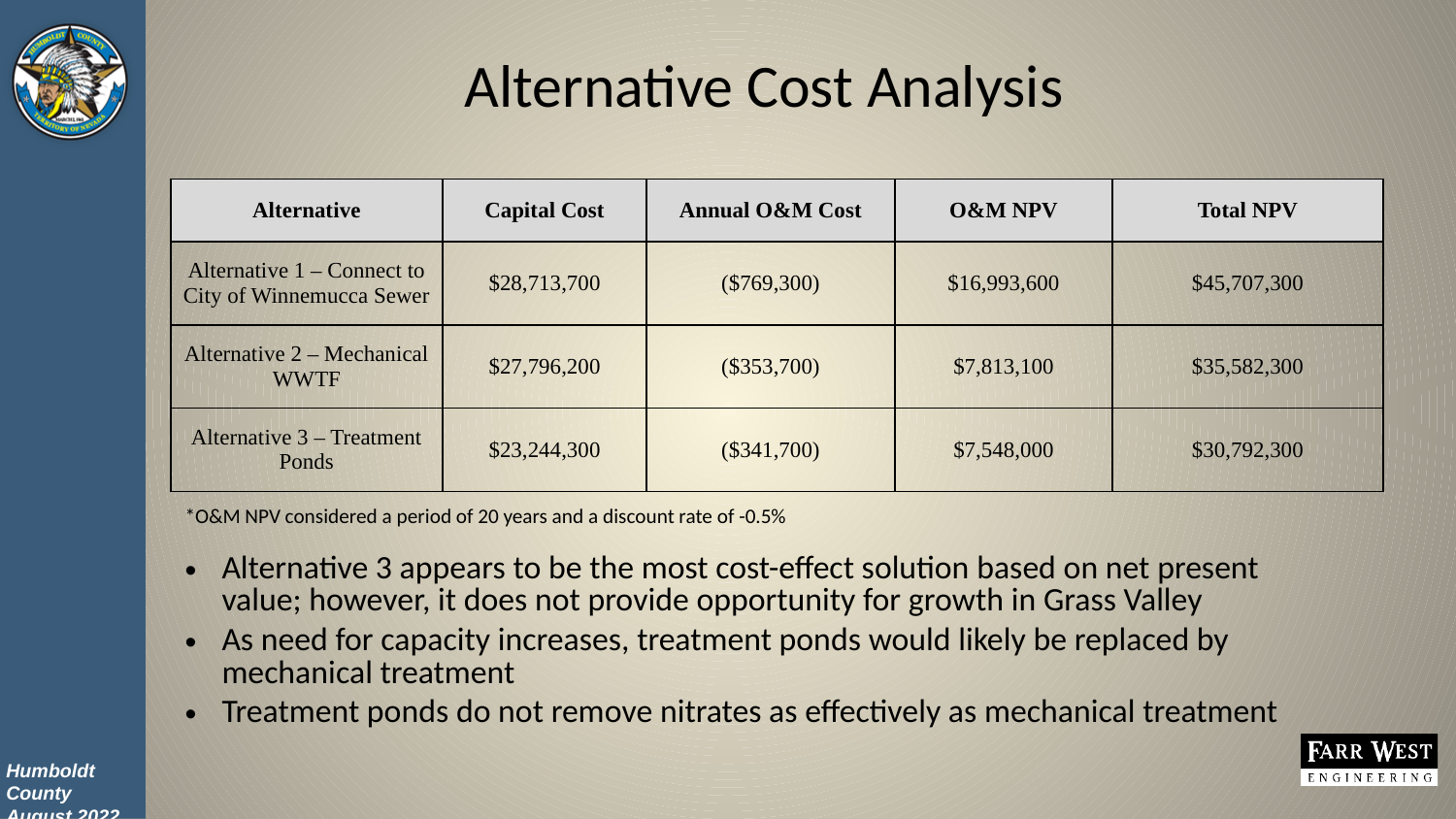

# Alternative Cost Analysis
| Alternative | Capital Cost | Annual O&M Cost | O&M NPV | Total NPV |
| --- | --- | --- | --- | --- |
| Alternative 1 – Connect to City of Winnemucca Sewer | $28,713,700 | ($769,300) | $16,993,600 | $45,707,300 |
| Alternative 2 – Mechanical WWTF | $27,796,200 | ($353,700) | $7,813,100 | $35,582,300 |
| Alternative 3 – Treatment Ponds | $23,244,300 | ($341,700) | $7,548,000 | $30,792,300 |
*O&M NPV considered a period of 20 years and a discount rate of -0.5%
Alternative 3 appears to be the most cost-effect solution based on net present value; however, it does not provide opportunity for growth in Grass Valley
As need for capacity increases, treatment ponds would likely be replaced by mechanical treatment
Treatment ponds do not remove nitrates as effectively as mechanical treatment